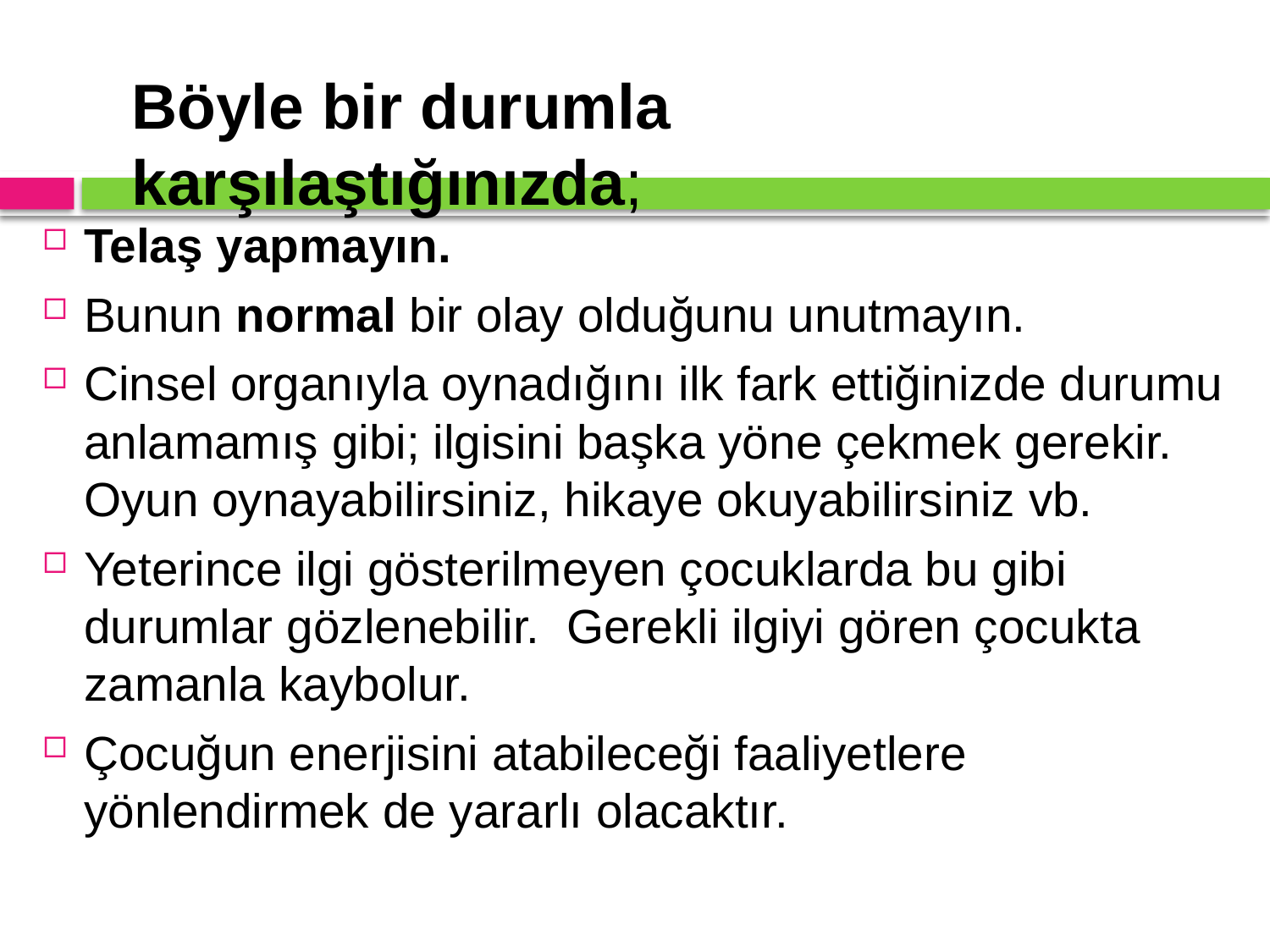

Böyle bir durumla karşılaştığınızda;
Telaş yapmayın.
Bunun normal bir olay olduğunu unutmayın.
Cinsel organıyla oynadığını ilk fark ettiğinizde durumu anlamamış gibi; ilgisini başka yöne çekmek gerekir. Oyun oynayabilirsiniz, hikaye okuyabilirsiniz vb.
Yeterince ilgi gösterilmeyen çocuklarda bu gibi durumlar gözlenebilir.  Gerekli ilgiyi gören çocukta zamanla kaybolur.
Çocuğun enerjisini atabileceği faaliyetlere yönlendirmek de yararlı olacaktır.